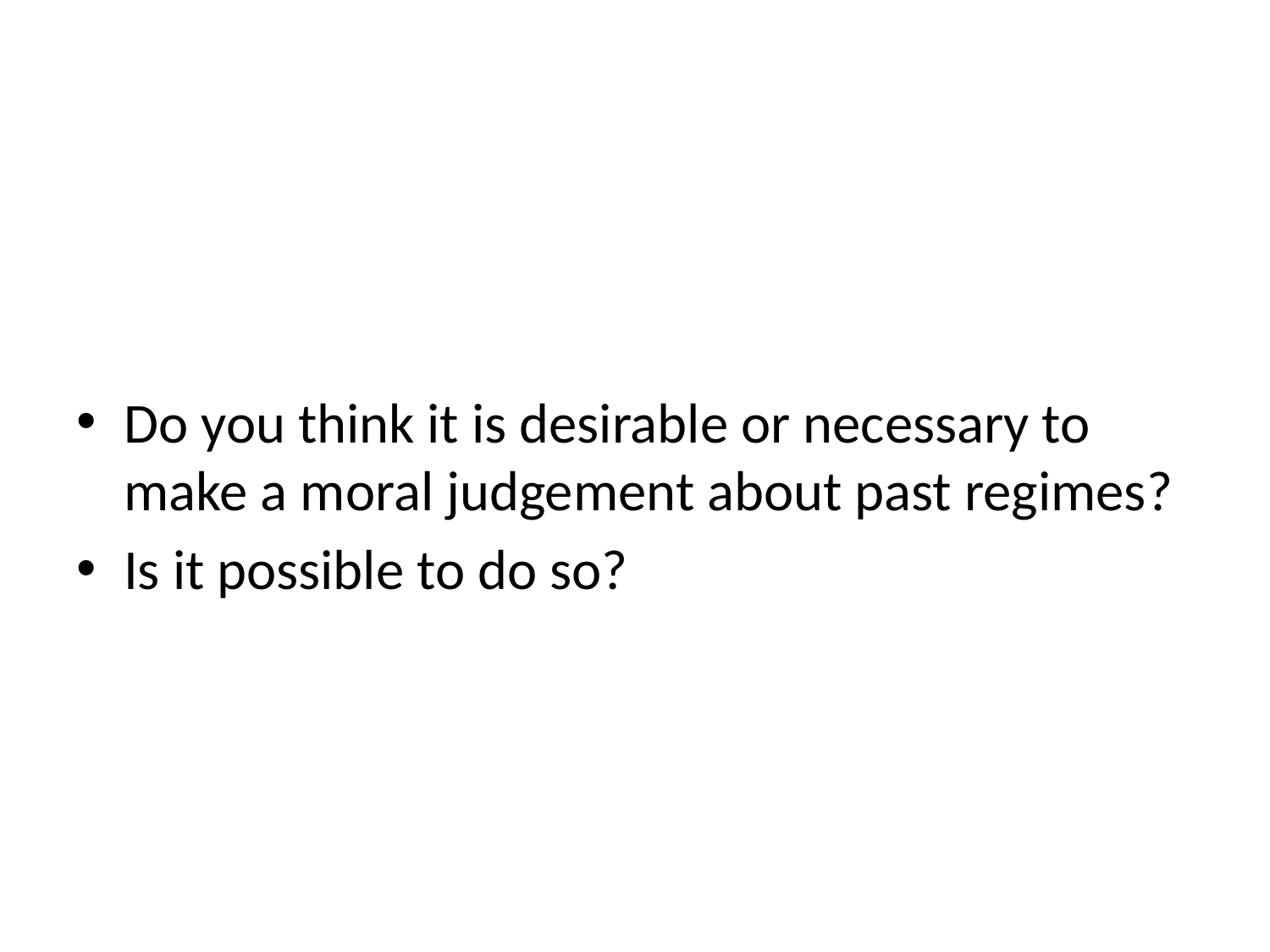

#

Do you think it is desirable or necessary to make a moral judgement about past regimes?
Is it possible to do so?